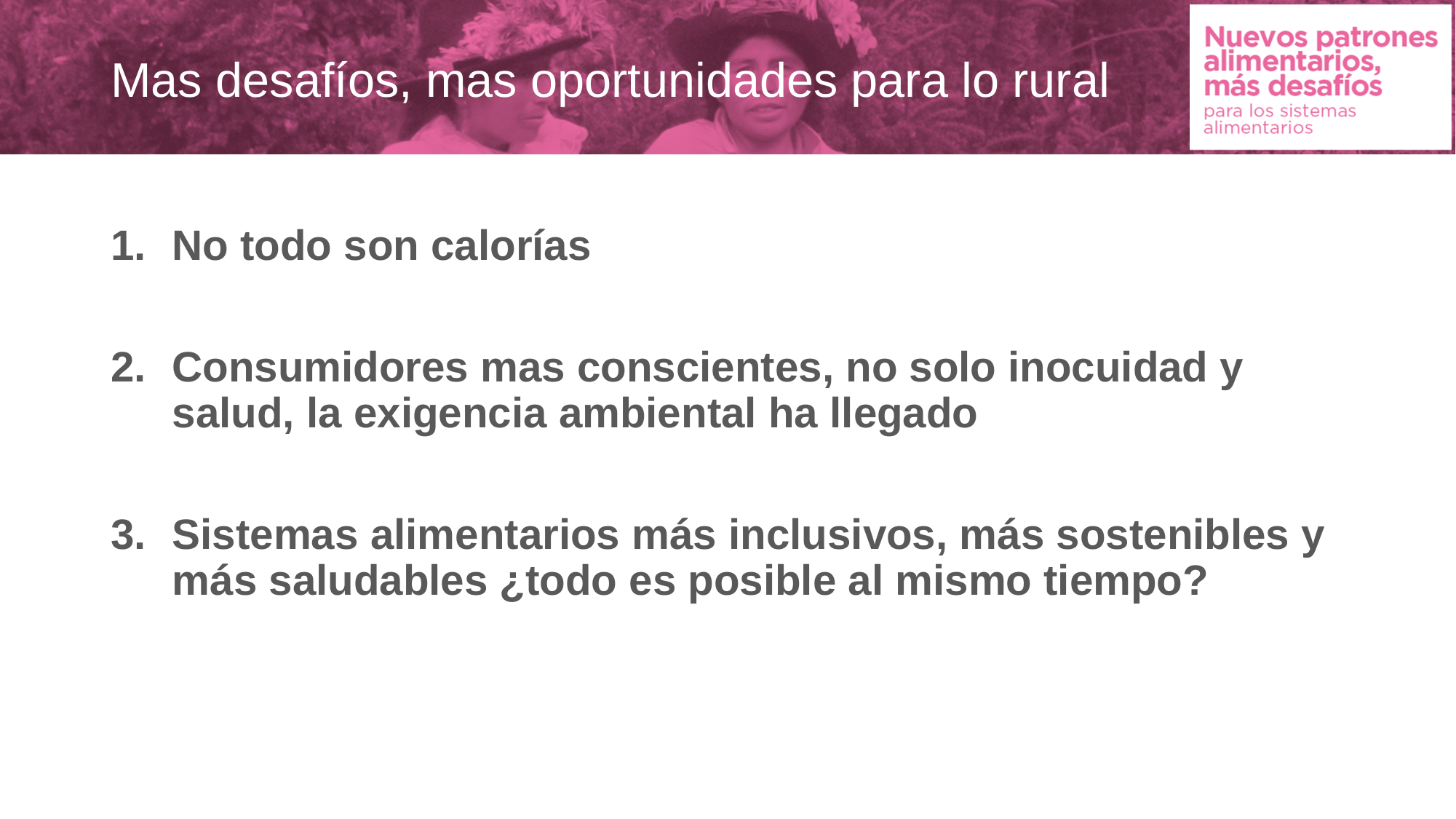

Mas desafíos, mas oportunidades para lo rural
No todo son calorías

Consumidores mas conscientes, no solo inocuidad y salud, la exigencia ambiental ha llegado

Sistemas alimentarios más inclusivos, más sostenibles y más saludables ¿todo es posible al mismo tiempo?